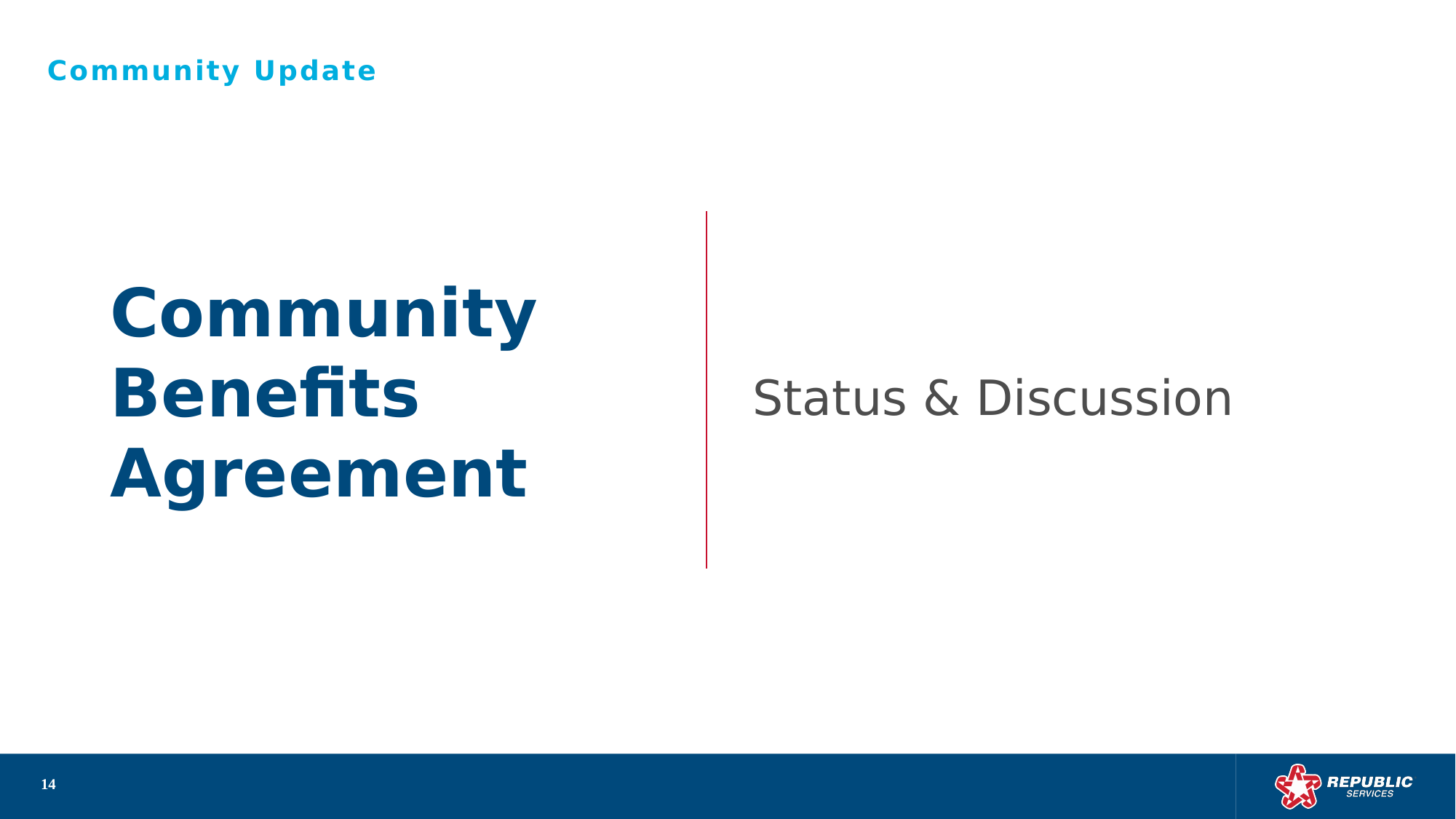

Community Update
Community Benefits Agreement
Status & Discussion

14